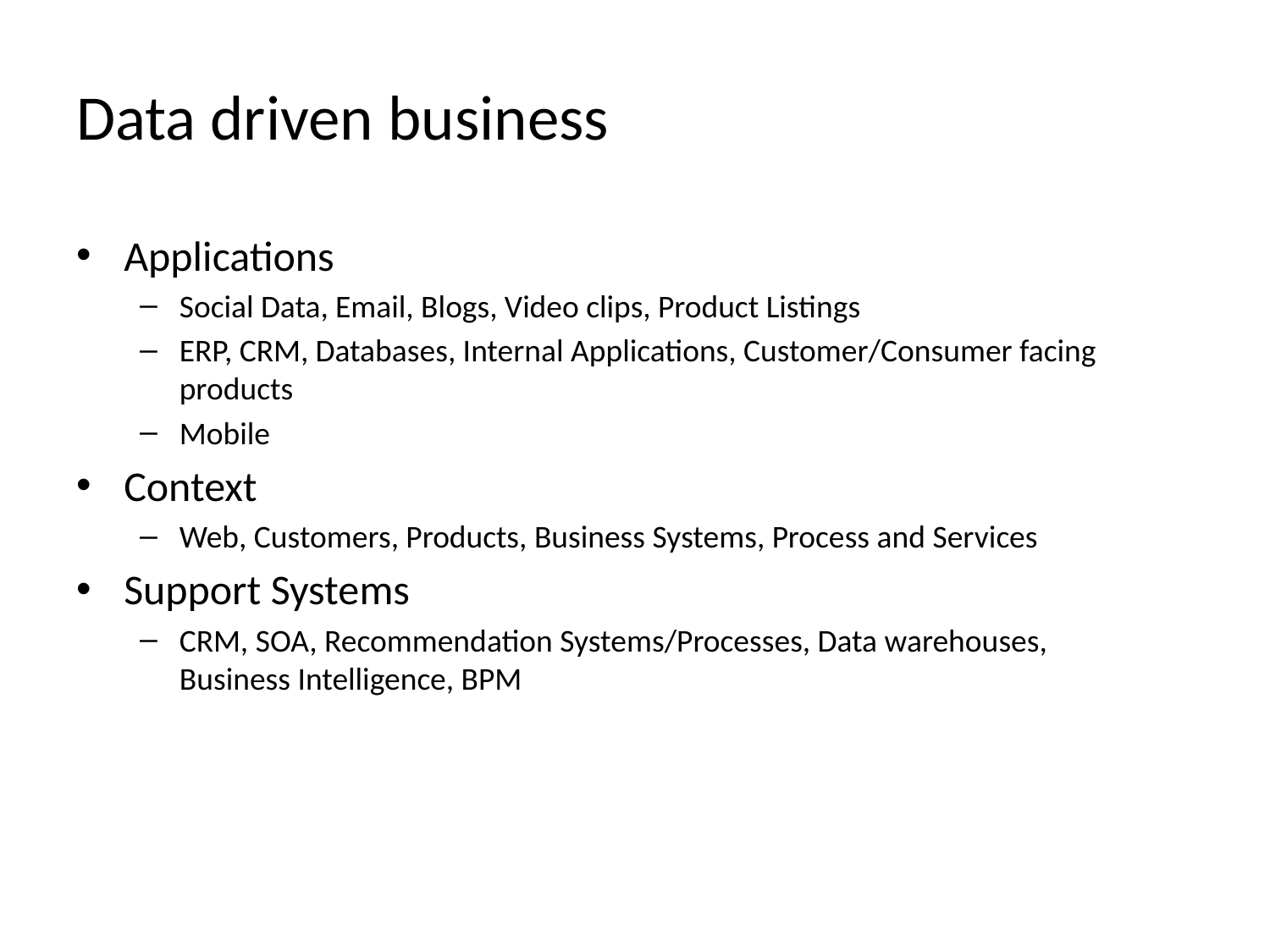

# Data driven business
Applications
Social Data, Email, Blogs, Video clips, Product Listings
ERP, CRM, Databases, Internal Applications, Customer/Consumer facing products
Mobile
Context
Web, Customers, Products, Business Systems, Process and Services
Support Systems
CRM, SOA, Recommendation Systems/Processes, Data warehouses,
Business Intelligence, BPM